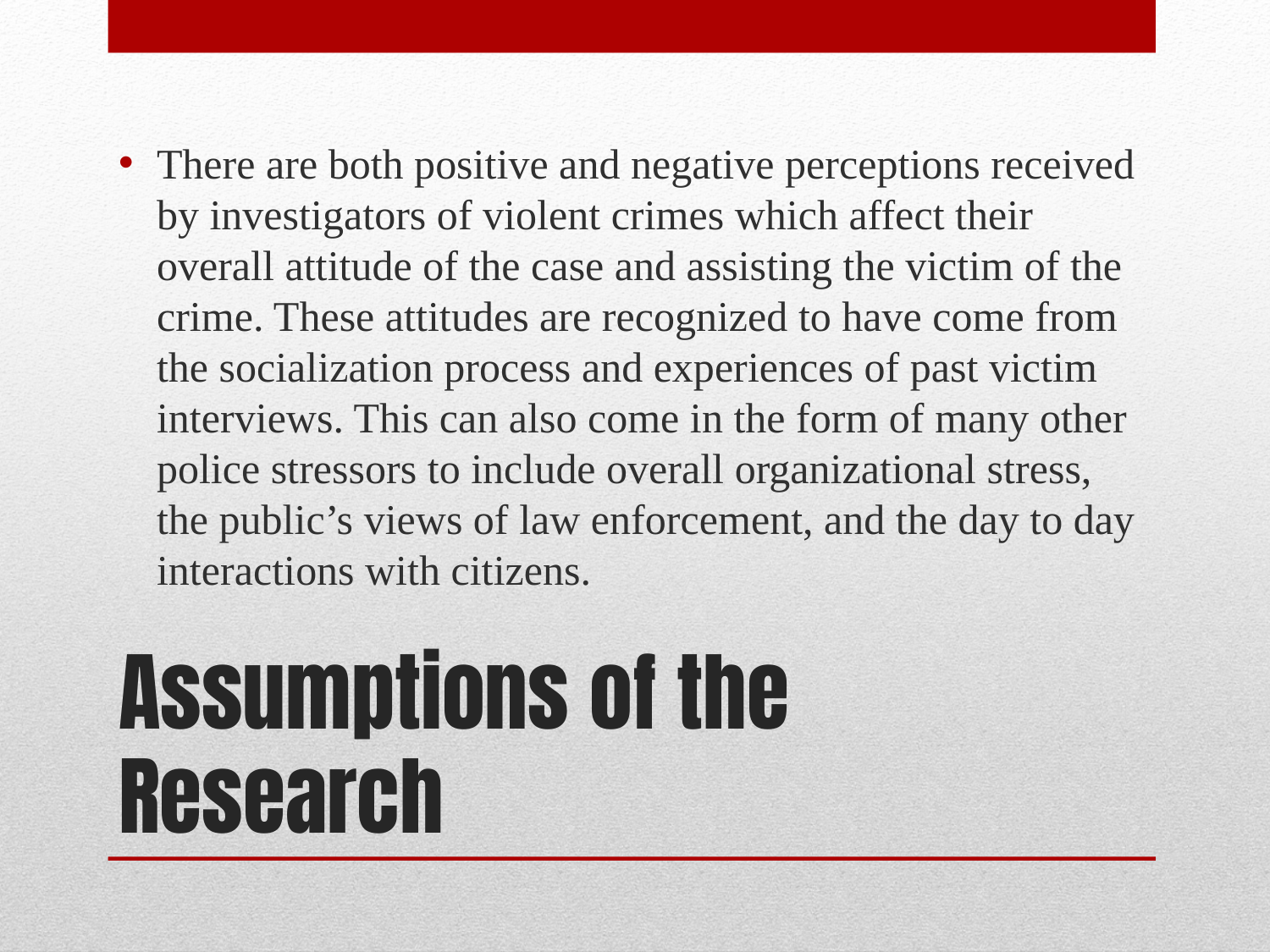

There are both positive and negative perceptions received by investigators of violent crimes which affect their overall attitude of the case and assisting the victim of the crime. These attitudes are recognized to have come from the socialization process and experiences of past victim interviews. This can also come in the form of many other police stressors to include overall organizational stress, the public’s views of law enforcement, and the day to day interactions with citizens.
# Assumptions of the Research